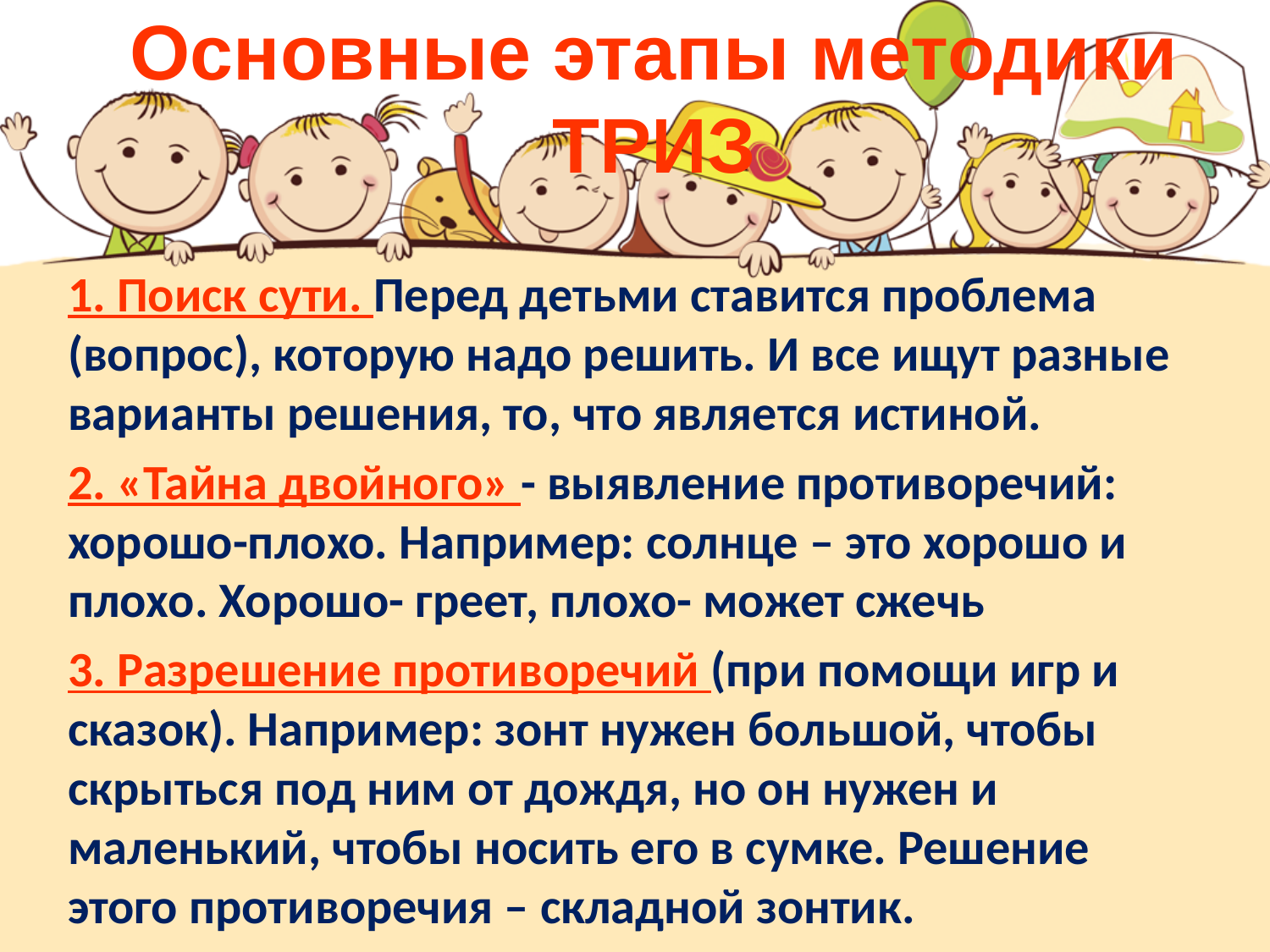

Основные этапы методики ТРИЗ
1. Поиск сути. Перед детьми ставится проблема (вопрос), которую надо решить. И все ищут разные варианты решения, то, что является истиной.
2. «Тайна двойного» - выявление противоречий: хорошо-плохо. Например: солнце – это хорошо и плохо. Хорошо- греет, плохо- может сжечь
3. Разрешение противоречий (при помощи игр и сказок). Например: зонт нужен большой, чтобы скрыться под ним от дождя, но он нужен и маленький, чтобы носить его в сумке. Решение этого противоречия – складной зонтик.